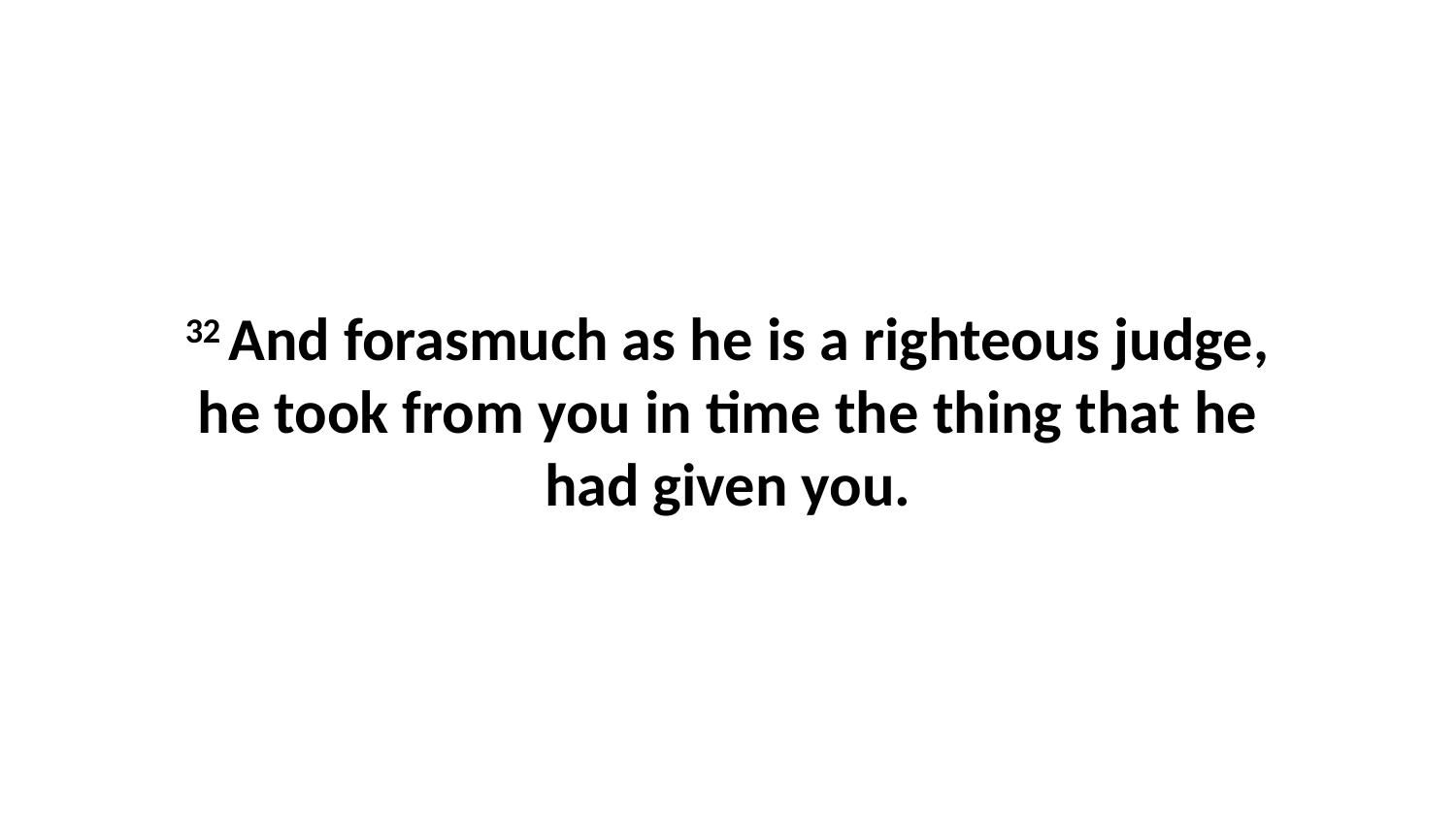

32 And forasmuch as he is a righteous judge, he took from you in time the thing that he had given you.